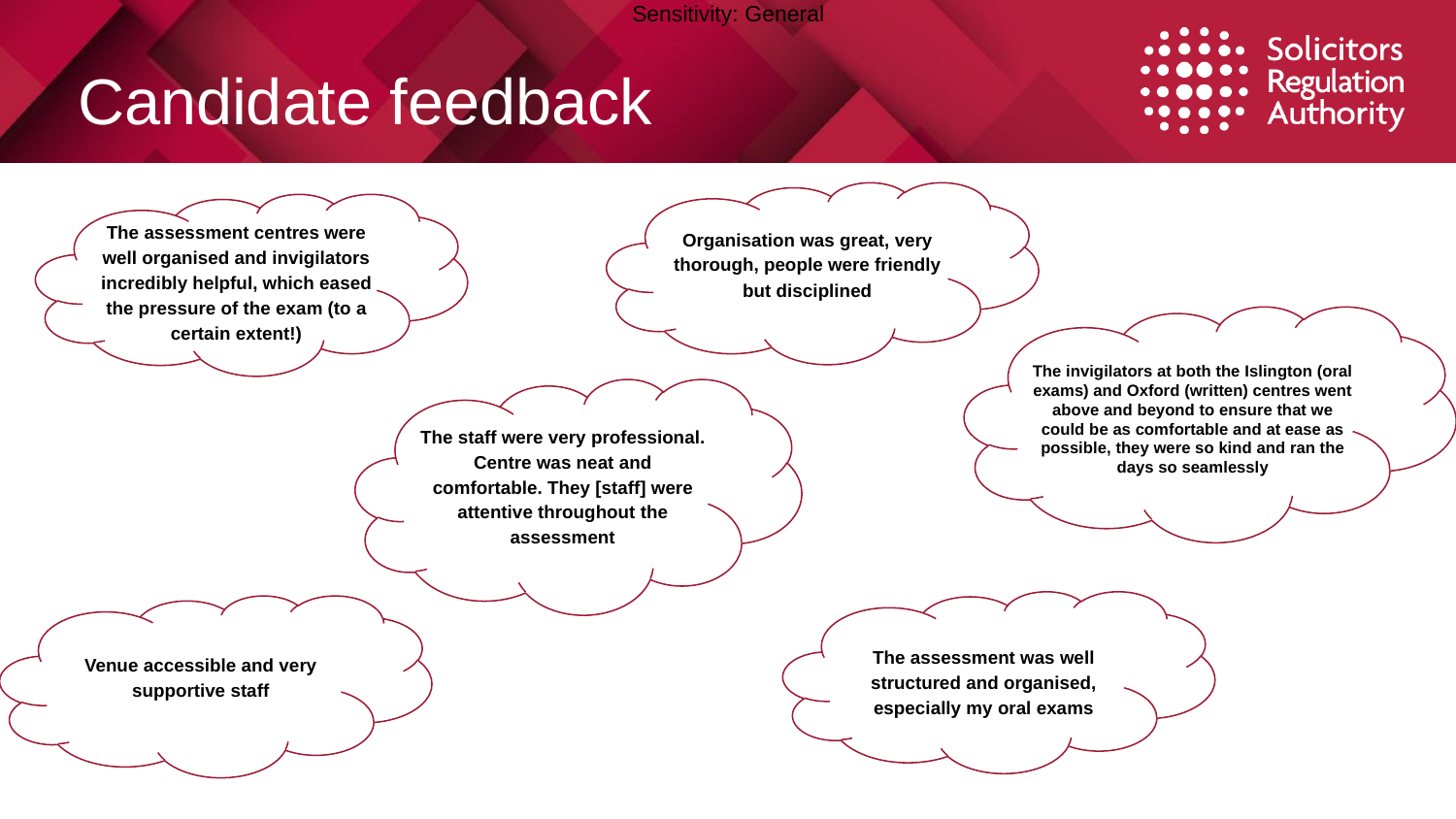

# Candidate feedback

Organisation was great, very thorough, people were friendly but disciplined

The assessment centres were well organised and invigilators incredibly helpful, which eased the pressure of the exam (to a certain extent!)
The invigilators at both the Islington (oral exams) and Oxford (written) centres went above and beyond to ensure that we could be as comfortable and at ease as possible, they were so kind and ran the days so seamlessly

The staff were very professional. Centre was neat and comfortable. They [staff] were attentive throughout the assessment

The assessment was well structured and organised, especially my oral exams

Venue accessible and very supportive staff